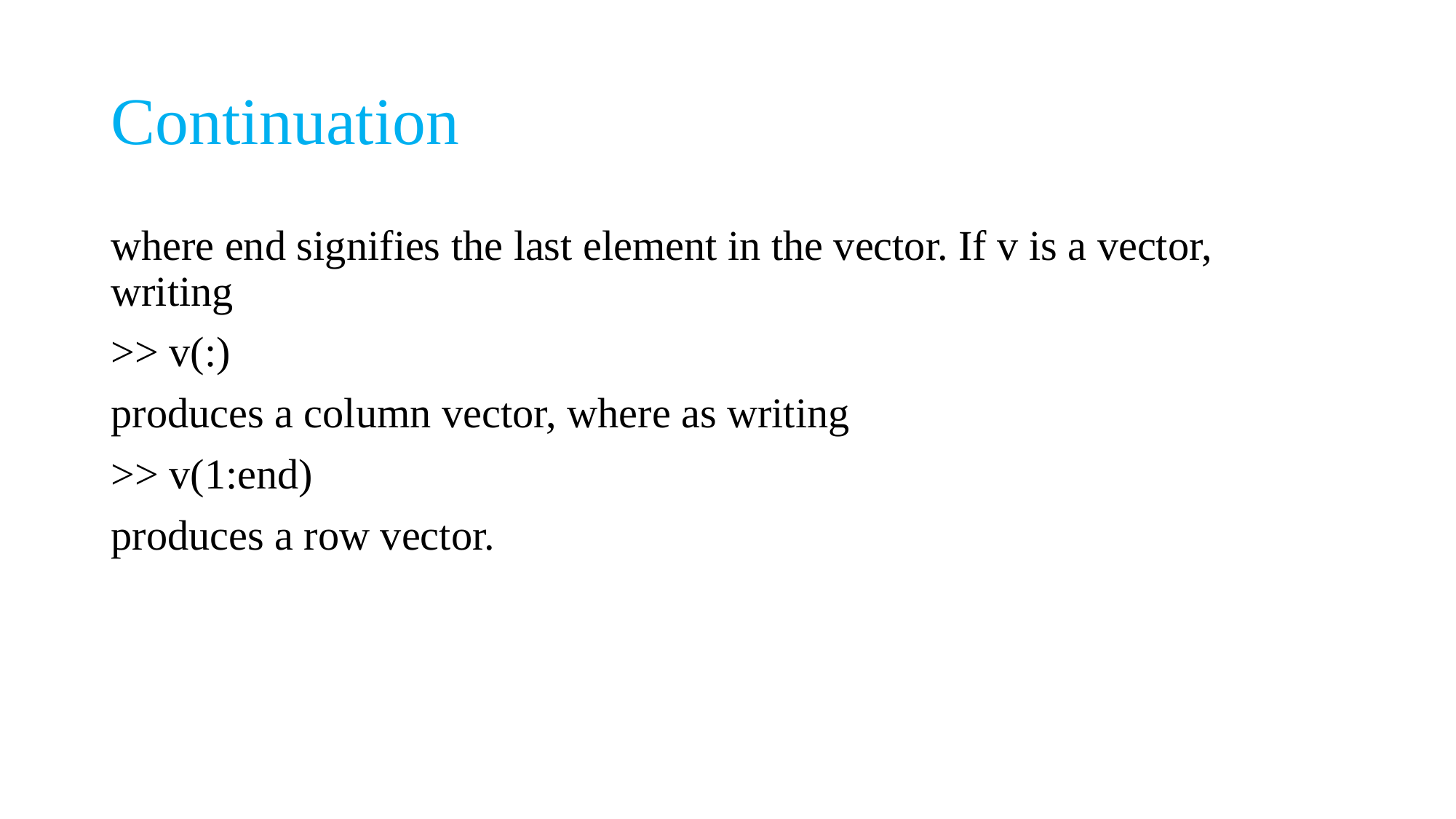

# Continuation
where end signifies the last element in the vector. If v is a vector, writing
>> v(:)
produces a column vector, where as writing
>> v(1:end)
produces a row vector.